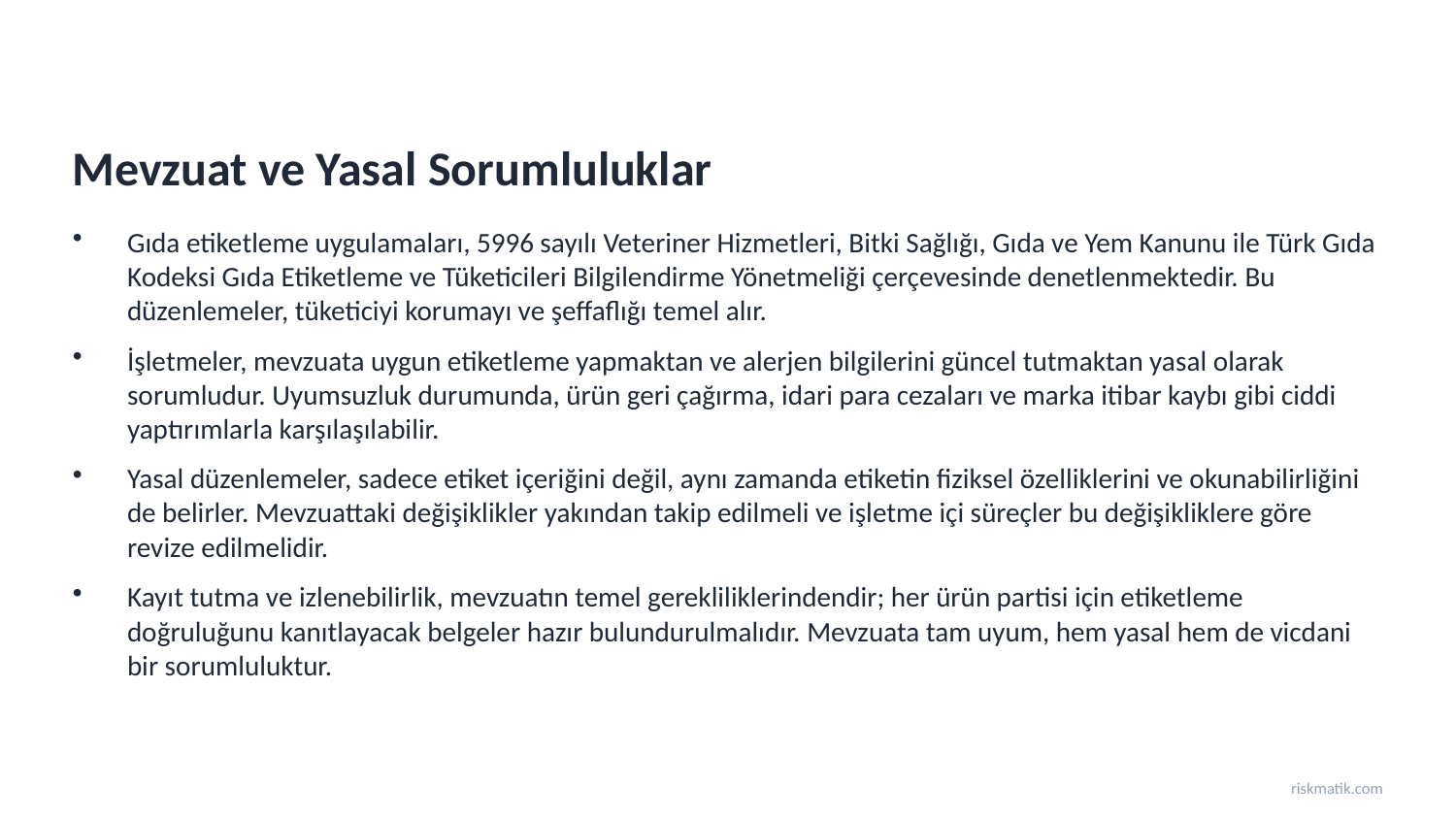

Mevzuat ve Yasal Sorumluluklar
Gıda etiketleme uygulamaları, 5996 sayılı Veteriner Hizmetleri, Bitki Sağlığı, Gıda ve Yem Kanunu ile Türk Gıda Kodeksi Gıda Etiketleme ve Tüketicileri Bilgilendirme Yönetmeliği çerçevesinde denetlenmektedir. Bu düzenlemeler, tüketiciyi korumayı ve şeffaflığı temel alır.
İşletmeler, mevzuata uygun etiketleme yapmaktan ve alerjen bilgilerini güncel tutmaktan yasal olarak sorumludur. Uyumsuzluk durumunda, ürün geri çağırma, idari para cezaları ve marka itibar kaybı gibi ciddi yaptırımlarla karşılaşılabilir.
Yasal düzenlemeler, sadece etiket içeriğini değil, aynı zamanda etiketin fiziksel özelliklerini ve okunabilirliğini de belirler. Mevzuattaki değişiklikler yakından takip edilmeli ve işletme içi süreçler bu değişikliklere göre revize edilmelidir.
Kayıt tutma ve izlenebilirlik, mevzuatın temel gerekliliklerindendir; her ürün partisi için etiketleme doğruluğunu kanıtlayacak belgeler hazır bulundurulmalıdır. Mevzuata tam uyum, hem yasal hem de vicdani bir sorumluluktur.
riskmatik.com